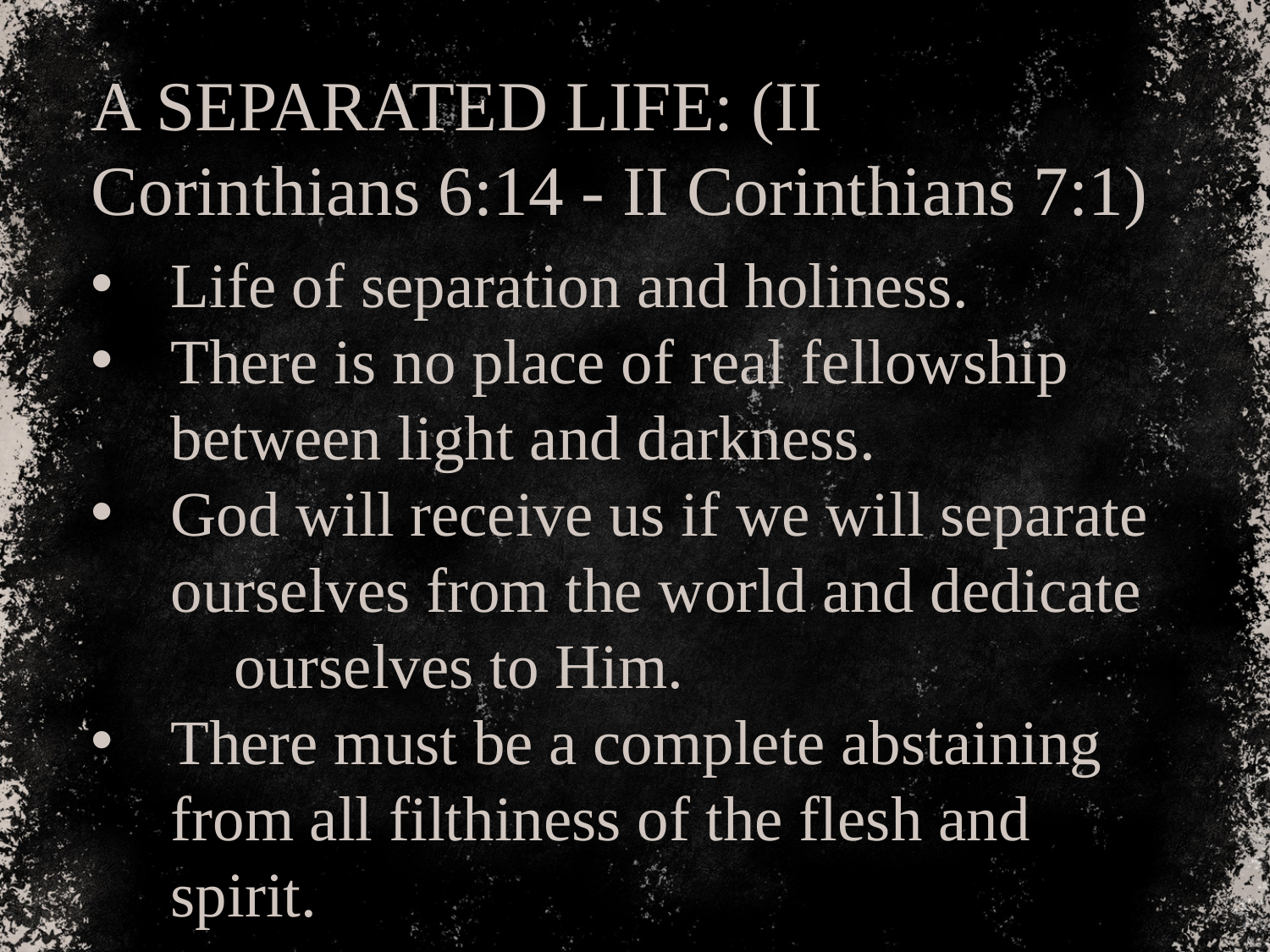

A SEPARATED LIFE: (II Corinthians 6:14 - II Corinthians 7:1)
Life of separation and holiness.
There is no place of real fellowship between light and darkness.
God will receive us if we will separate ourselves from the world and dedicate 	ourselves to Him.
There must be a complete abstaining from all filthiness of the flesh and spirit.